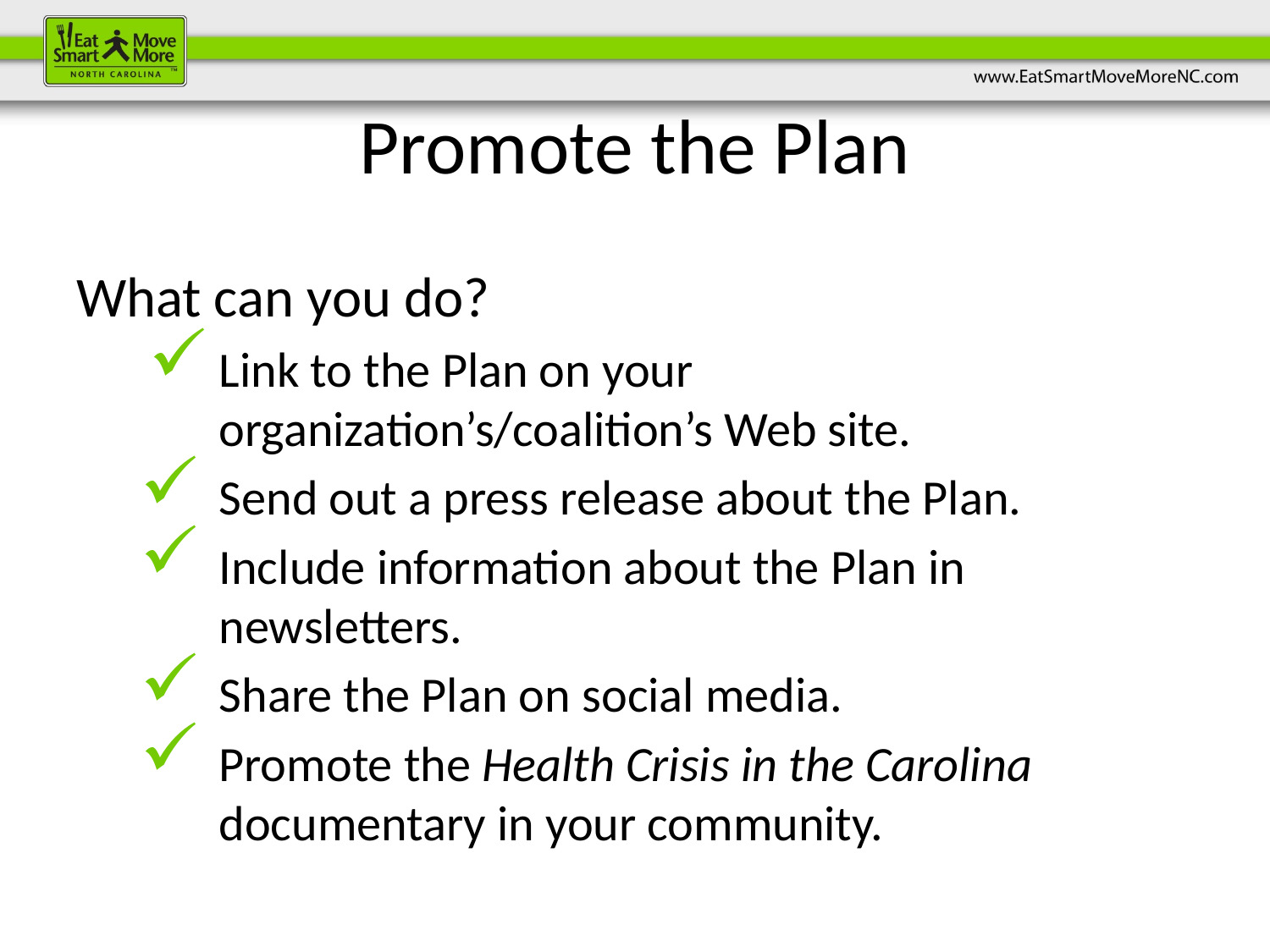

# Promote the Plan
What can you do?
Link to the Plan on your organization’s/coalition’s Web site.
Send out a press release about the Plan.
Include information about the Plan in newsletters.
Share the Plan on social media.
Promote the Health Crisis in the Carolina documentary in your community.